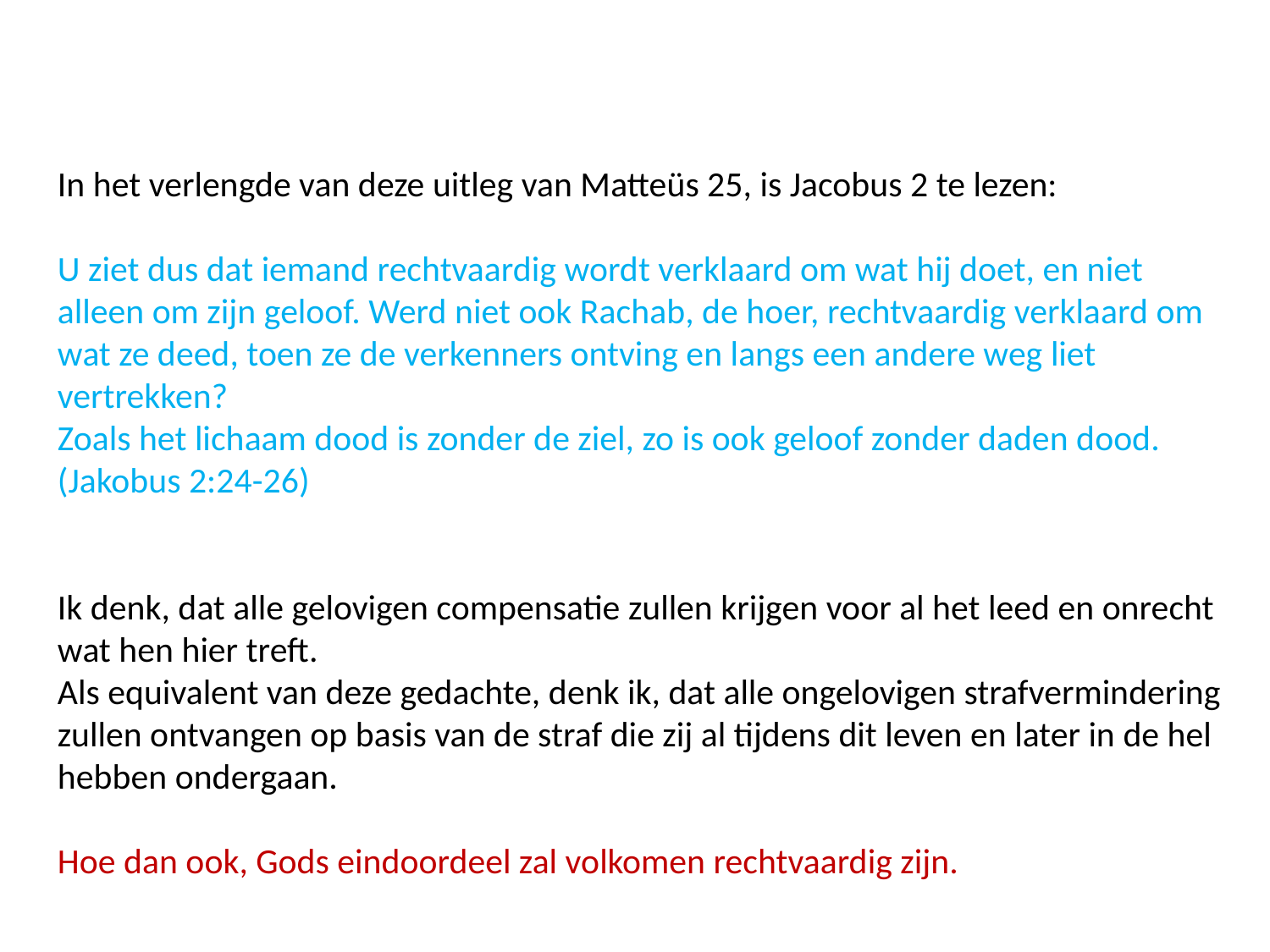

In het verlengde van deze uitleg van Matteüs 25, is Jacobus 2 te lezen:

U ziet dus dat iemand rechtvaardig wordt verklaard om wat hij doet, en niet alleen om zijn geloof. Werd niet ook Rachab, de hoer, rechtvaardig verklaard om wat ze deed, toen ze de verkenners ontving en langs een andere weg liet vertrekken?
Zoals het lichaam dood is zonder de ziel, zo is ook geloof zonder daden dood.
(Jakobus 2:24-26)

Ik denk, dat alle gelovigen compensatie zullen krijgen voor al het leed en onrecht wat hen hier treft.
Als equivalent van deze gedachte, denk ik, dat alle ongelovigen strafvermindering zullen ontvangen op basis van de straf die zij al tijdens dit leven en later in de hel hebben ondergaan.

Hoe dan ook, Gods eindoordeel zal volkomen rechtvaardig zijn.